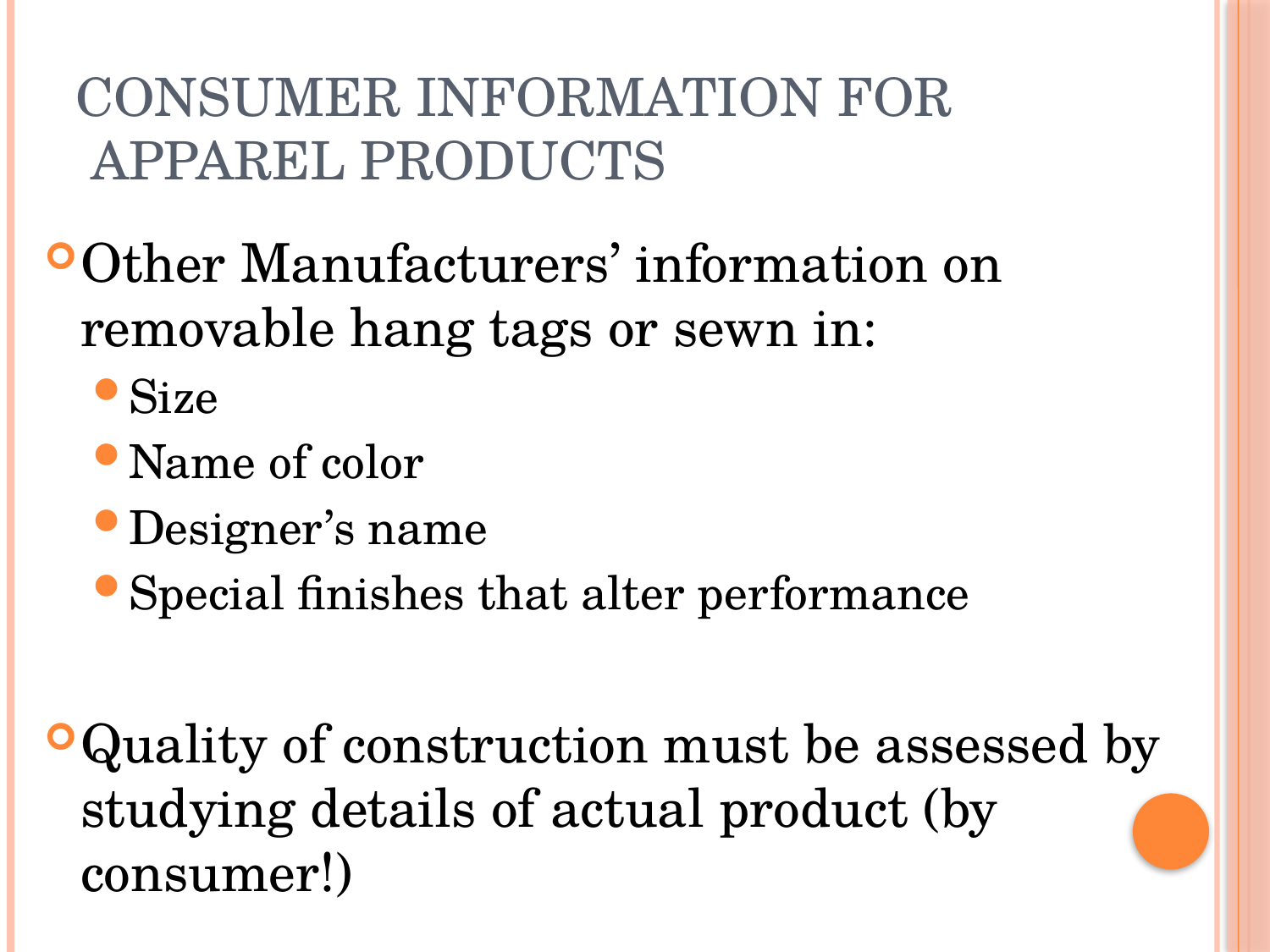

# Consumer information for Apparel Products
Other Manufacturers’ information on removable hang tags or sewn in:
Size
Name of color
Designer’s name
Special finishes that alter performance

Quality of construction must be assessed by studying details of actual product (by consumer!)